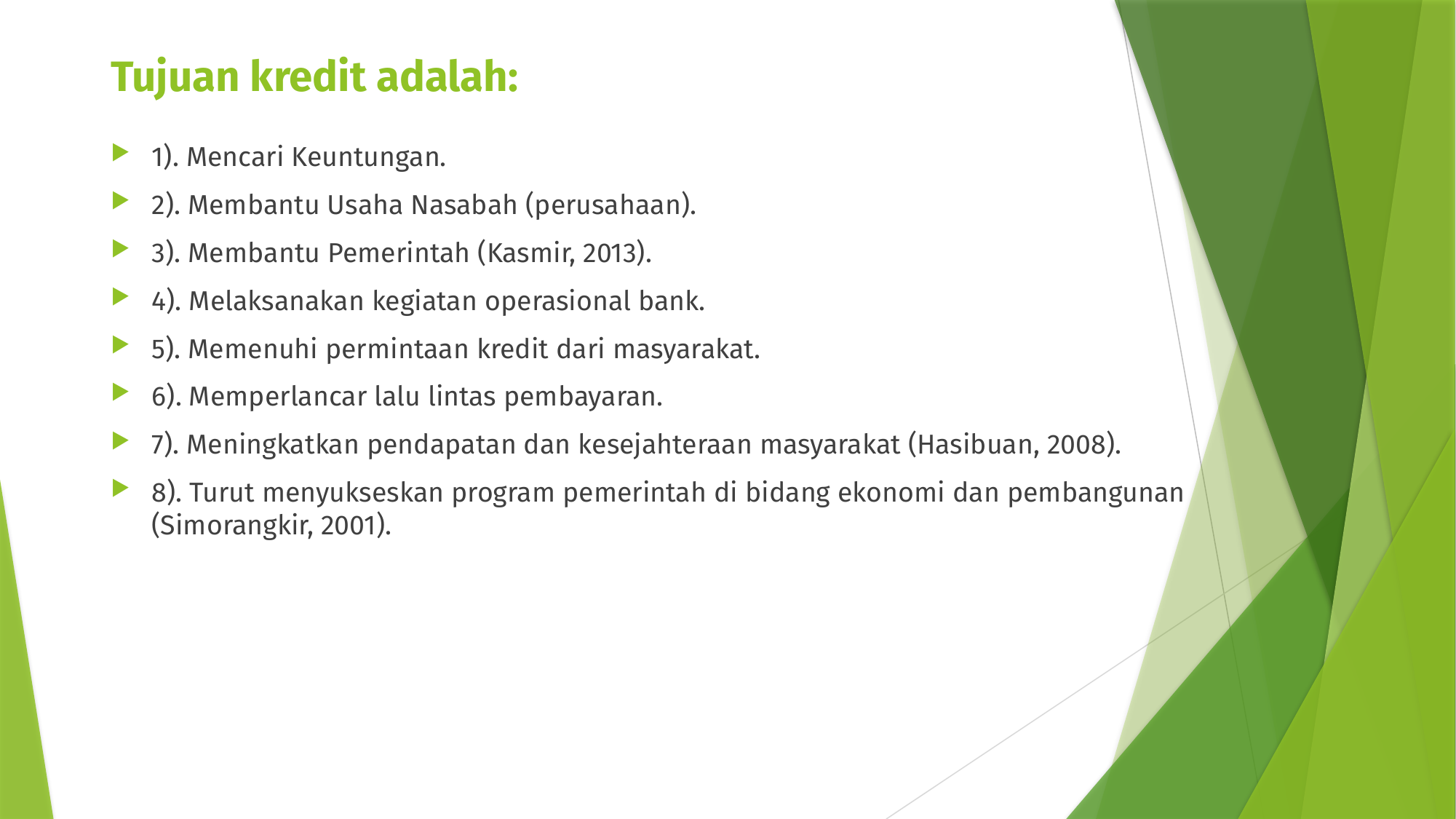

# Tujuan kredit adalah:
1). Mencari Keuntungan.
2). Membantu Usaha Nasabah (perusahaan).
3). Membantu Pemerintah (Kasmir, 2013).
4). Melaksanakan kegiatan operasional bank.
5). Memenuhi permintaan kredit dari masyarakat.
6). Memperlancar lalu lintas pembayaran.
7). Meningkatkan pendapatan dan kesejahteraan masyarakat (Hasibuan, 2008).
8). Turut menyukseskan program pemerintah di bidang ekonomi dan pembangunan (Simorangkir, 2001).